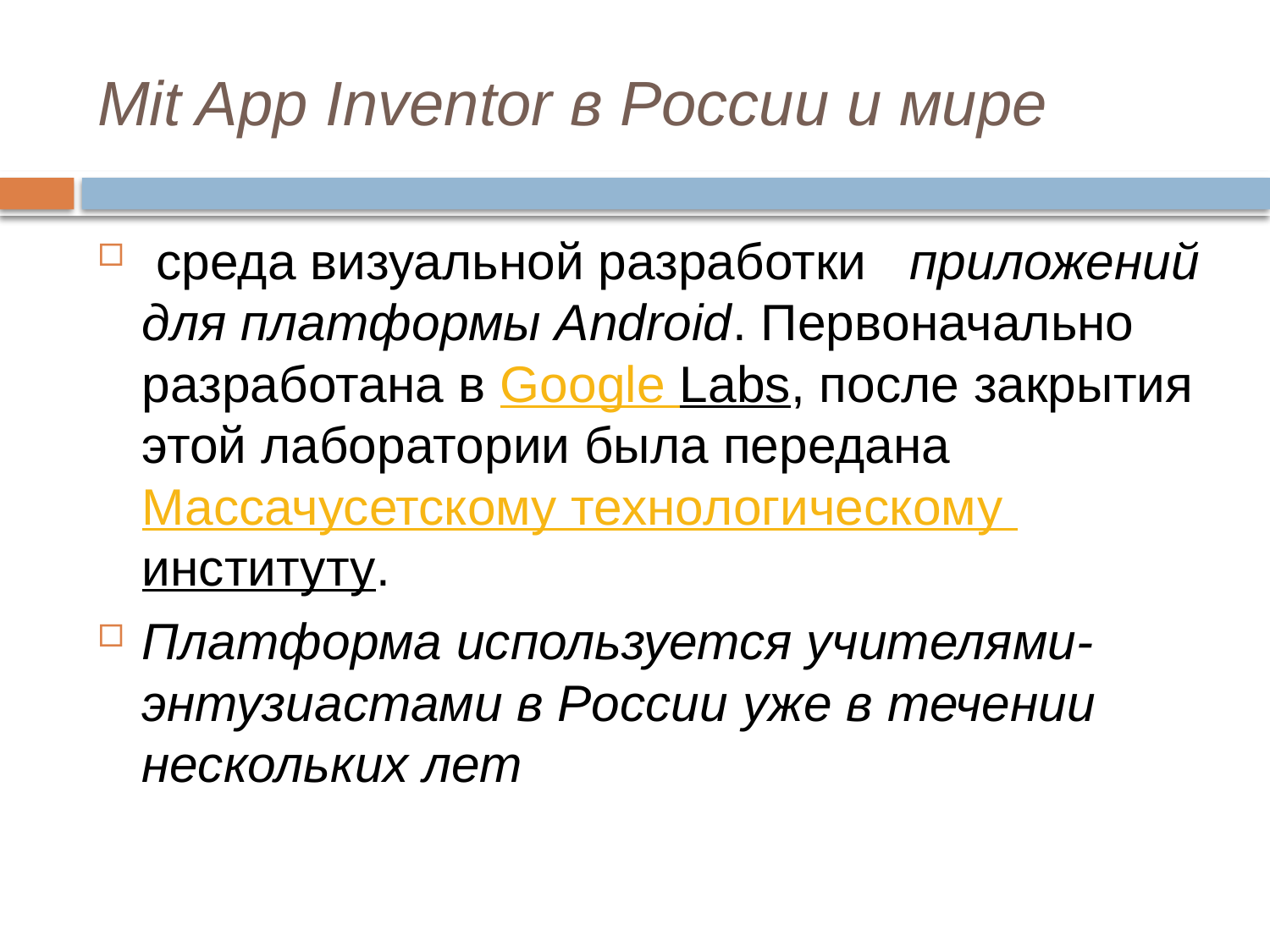

# Mit App Inventor в России и мире
 среда визуальной разработки   приложений для платформы Android. Первоначально разработана в Google Labs, после закрытия этой лаборатории была передана Массачусетскому технологическому институту.
Платформа используется учителями-энтузиастами в России уже в течении нескольких лет